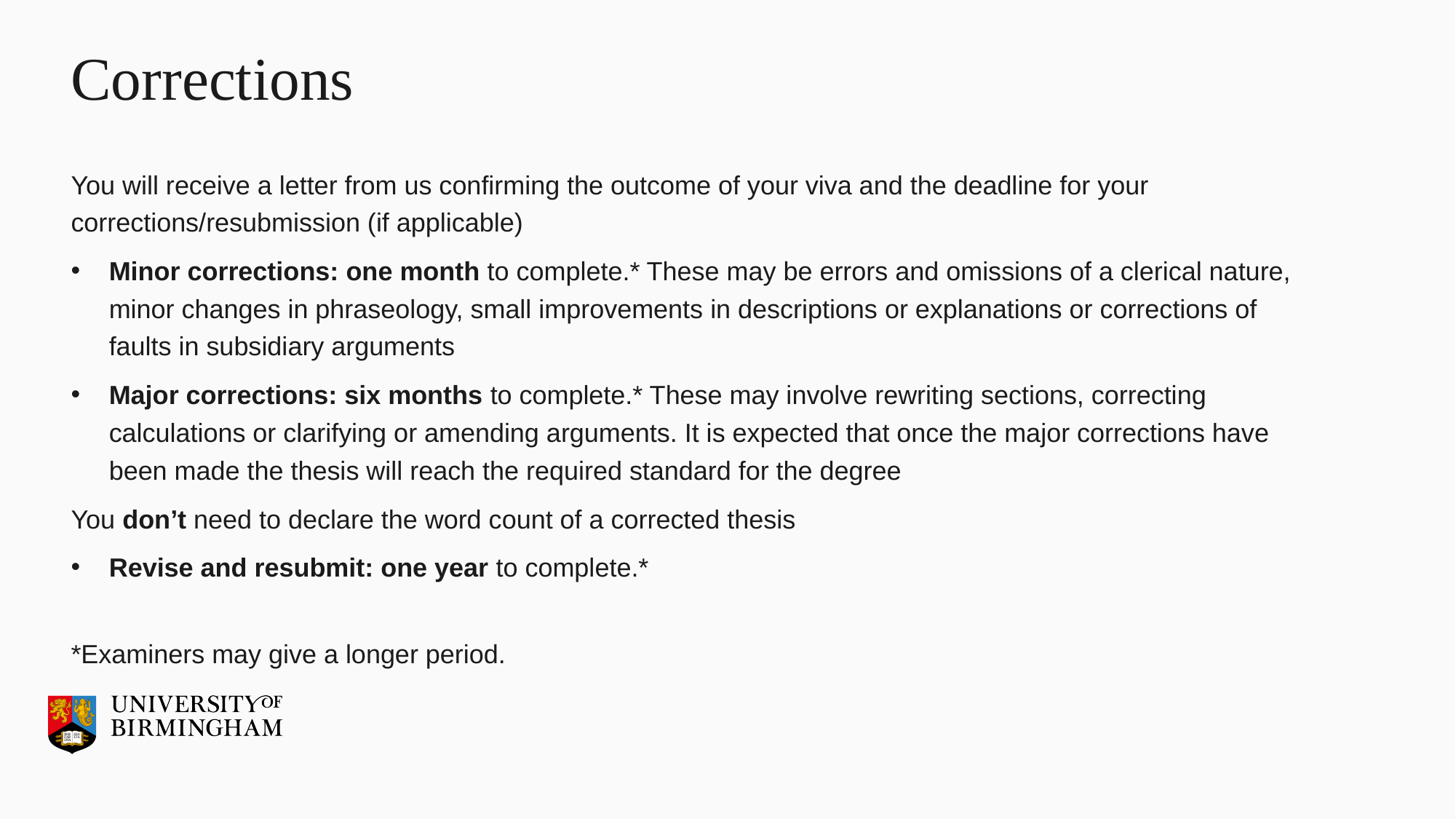

# Corrections
You will receive a letter from us confirming the outcome of your viva and the deadline for your corrections/resubmission (if applicable)
Minor corrections: one month to complete.* These may be errors and omissions of a clerical nature, minor changes in phraseology, small improvements in descriptions or explanations or corrections of faults in subsidiary arguments
Major corrections: six months to complete.* These may involve rewriting sections, correcting calculations or clarifying or amending arguments. It is expected that once the major corrections have been made the thesis will reach the required standard for the degree
You don’t need to declare the word count of a corrected thesis
Revise and resubmit: one year to complete.*
*Examiners may give a longer period.